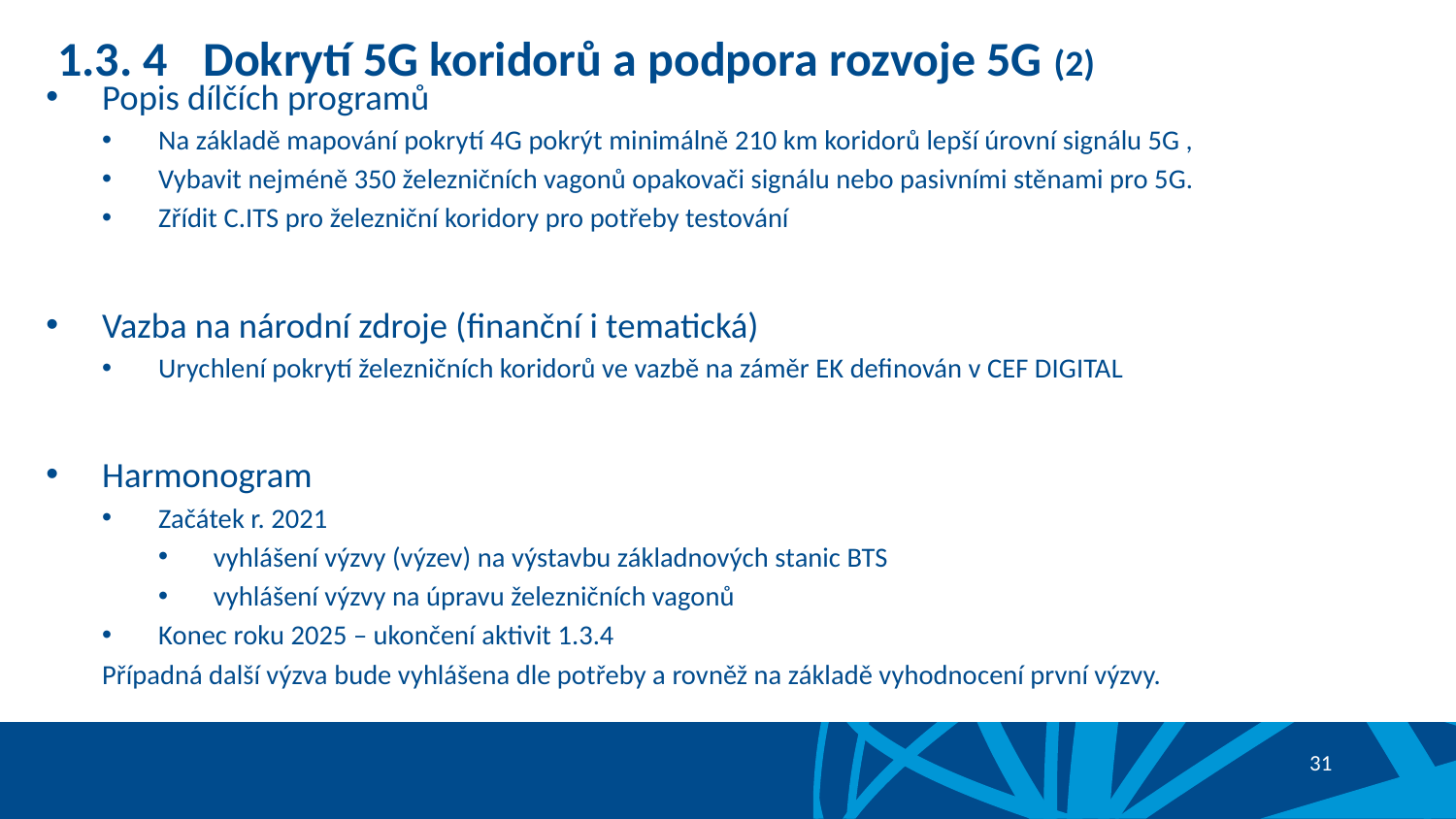

# 1.3. 4 	Dokrytí 5G koridorů a podpora rozvoje 5G (2)
Popis dílčích programů
Na základě mapování pokrytí 4G pokrýt minimálně 210 km koridorů lepší úrovní signálu 5G ,
Vybavit nejméně 350 železničních vagonů opakovači signálu nebo pasivními stěnami pro 5G.
Zřídit C.ITS pro železniční koridory pro potřeby testování

Vazba na národní zdroje (finanční i tematická)
Urychlení pokrytí železničních koridorů ve vazbě na záměr EK definován v CEF DIGITAL

Harmonogram
Začátek r. 2021
vyhlášení výzvy (výzev) na výstavbu základnových stanic BTS
vyhlášení výzvy na úpravu železničních vagonů
Konec roku 2025 – ukončení aktivit 1.3.4
Případná další výzva bude vyhlášena dle potřeby a rovněž na základě vyhodnocení první výzvy.